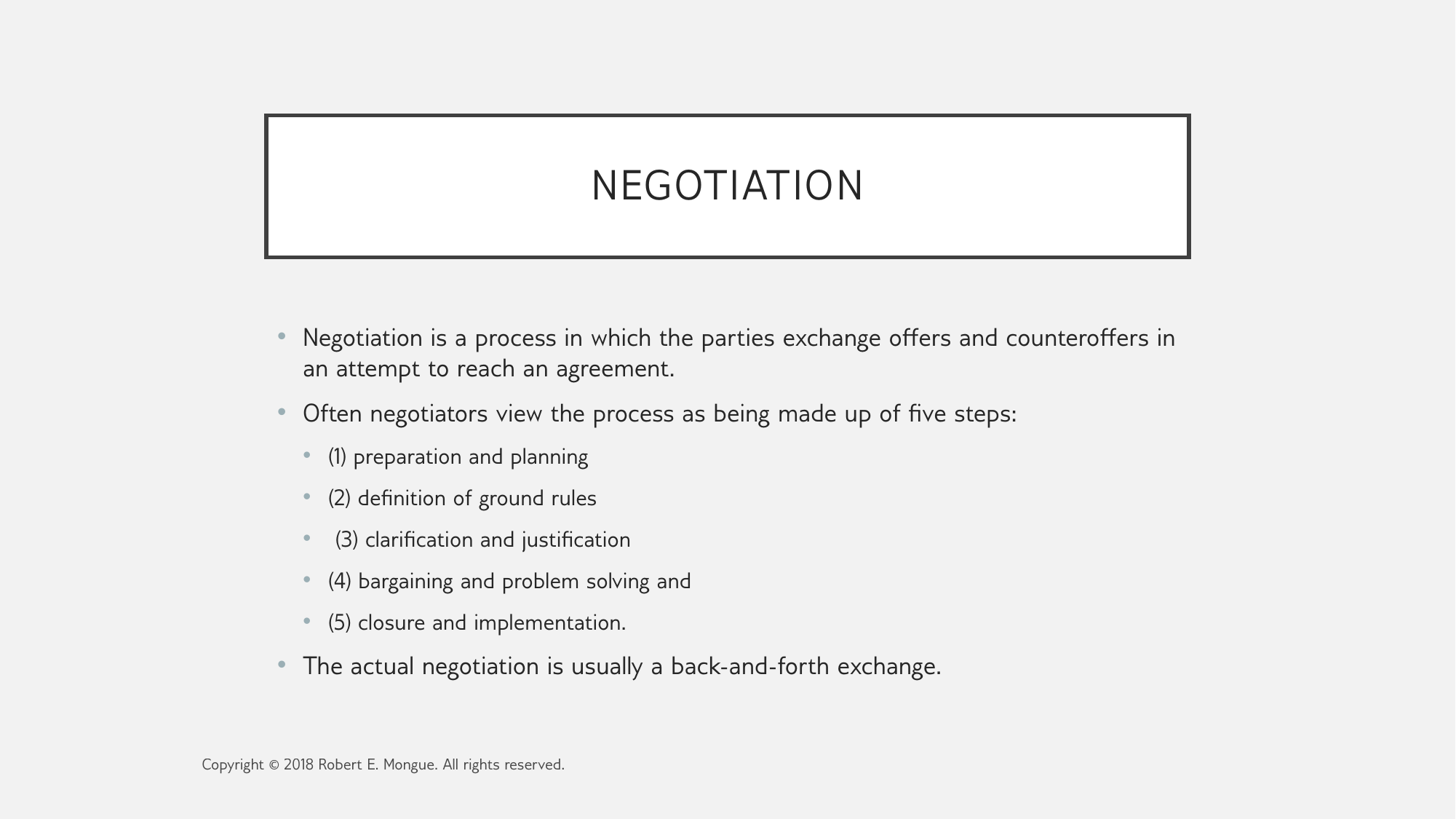

# negotiation
Negotiation is a process in which the parties exchange offers and counteroffers in an attempt to reach an agreement.
Often negotiators view the process as being made up of five steps:
(1) preparation and planning
(2) definition of ground rules
 (3) clarification and justification
(4) bargaining and problem solving and
(5) closure and implementation.
The actual negotiation is usually a back-and-forth exchange.
Copyright © 2018 Robert E. Mongue. All rights reserved.